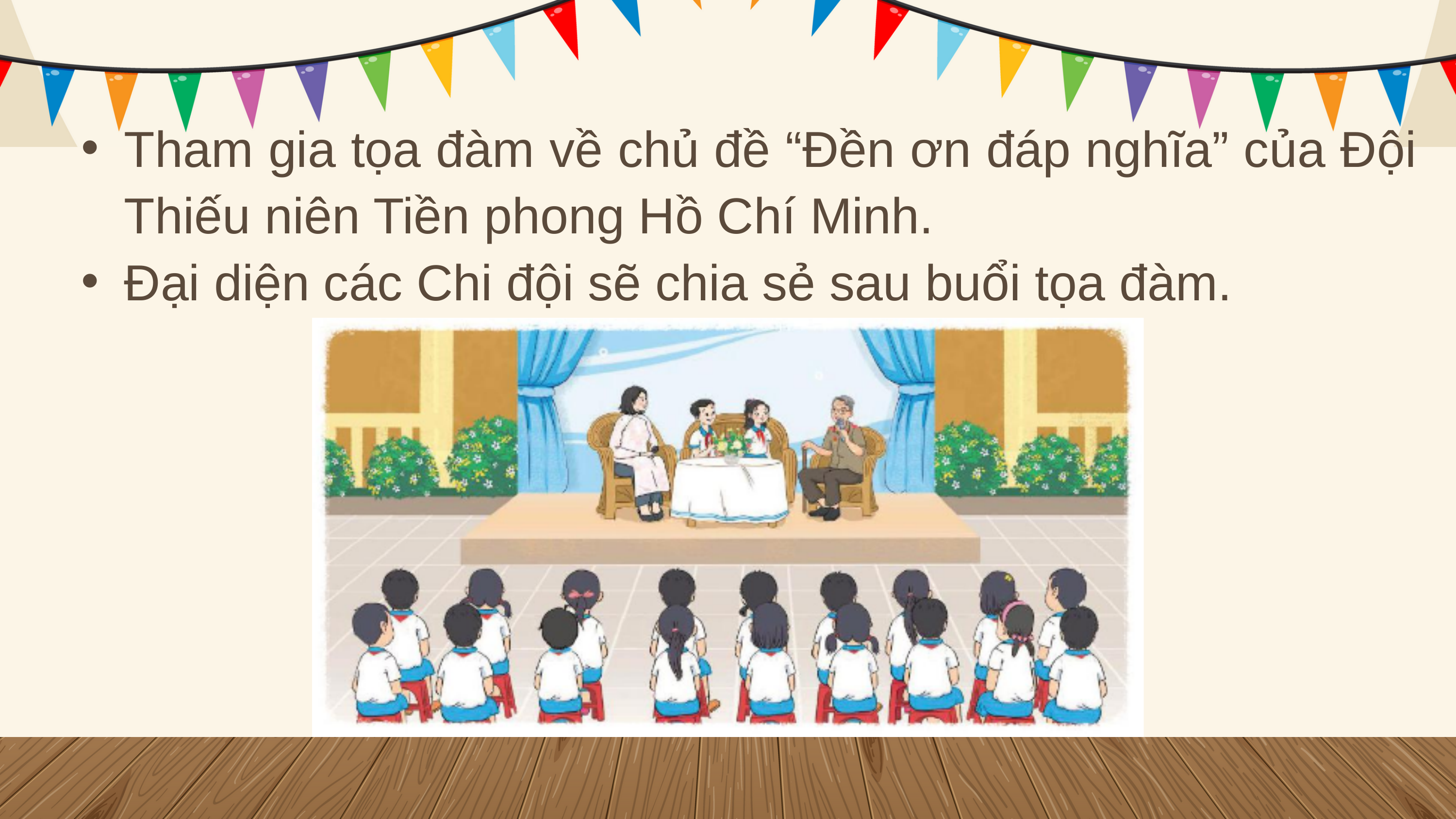

Tham gia tọa đàm về chủ đề “Đền ơn đáp nghĩa” của Đội Thiếu niên Tiền phong Hồ Chí Minh.
Đại diện các Chi đội sẽ chia sẻ sau buổi tọa đàm.